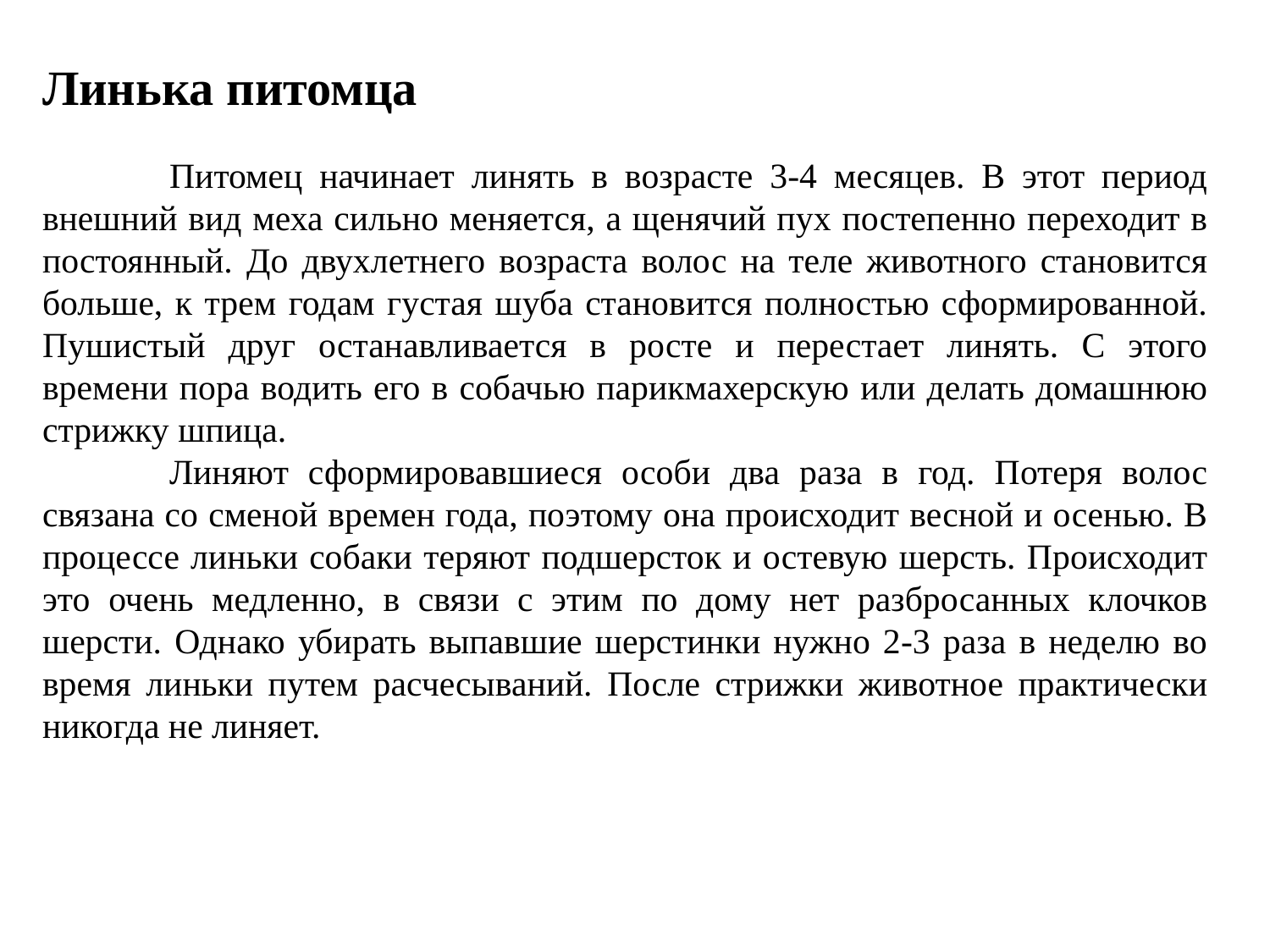

Линька питомца

	Питомец начинает линять в возрасте 3-4 месяцев. В этот период внешний вид меха сильно меняется, а щенячий пух постепенно переходит в постоянный. До двухлетнего возраста волос на теле животного становится больше, к трем годам густая шуба становится полностью сформированной. Пушистый друг останавливается в росте и перестает линять. С этого времени пора водить его в собачью парикмахерскую или делать домашнюю стрижку шпица.
	Линяют сформировавшиеся особи два раза в год. Потеря волос связана со сменой времен года, поэтому она происходит весной и осенью. В процессе линьки собаки теряют подшерсток и остевую шерсть. Происходит это очень медленно, в связи с этим по дому нет разбросанных клочков шерсти. Однако убирать выпавшие шерстинки нужно 2-3 раза в неделю во время линьки путем расчесываний. После стрижки животное практически никогда не линяет.